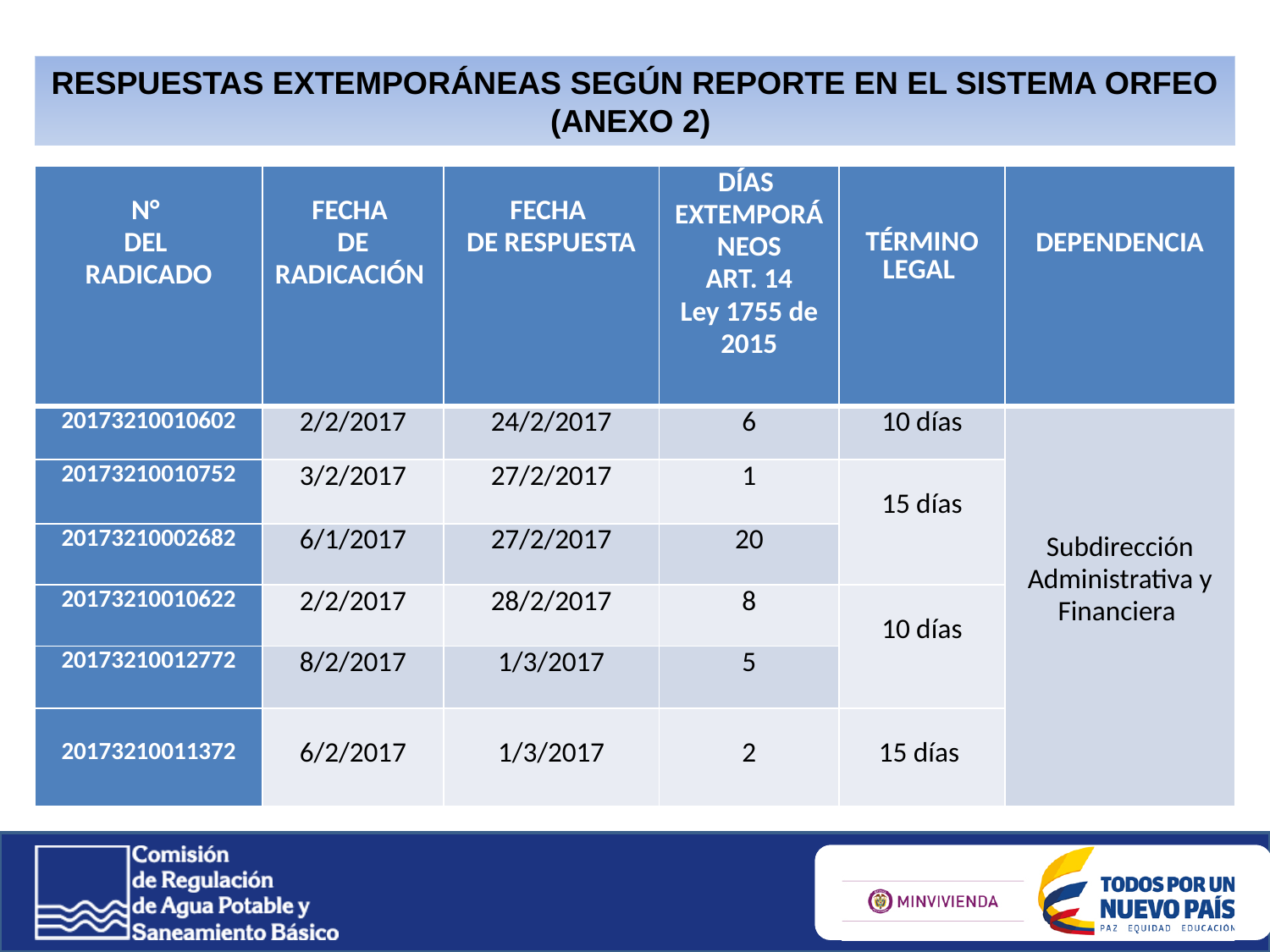

RESPUESTAS EXTEMPORÁNEAS SEGÚN REPORTE EN EL SISTEMA ORFEO
(ANEXO 2)
| N° DEL RADICADO | FECHA DE RADICACIÓN | FECHA DE RESPUESTA | DÍAS EXTEMPORÁNEOS ART. 14 Ley 1755 de 2015 | TÉRMINO LEGAL | DEPENDENCIA |
| --- | --- | --- | --- | --- | --- |
| 20173210010602 | 2/2/2017 | 24/2/2017 | 6 | 10 días | Subdirección Administrativa y Financiera |
| 20173210010752 | 3/2/2017 | 27/2/2017 | 1 | 15 días |  |
| 20173210002682 | 6/1/2017 | 27/2/2017 | 20 |  |  |
| 20173210010622 | 2/2/2017 | 28/2/2017 | 8 | 10 días |  |
| 20173210012772 | 8/2/2017 | 1/3/2017 | 5 |  |  |
| 20173210011372 | 6/2/2017 | 1/3/2017 | 2 | 15 días |  |